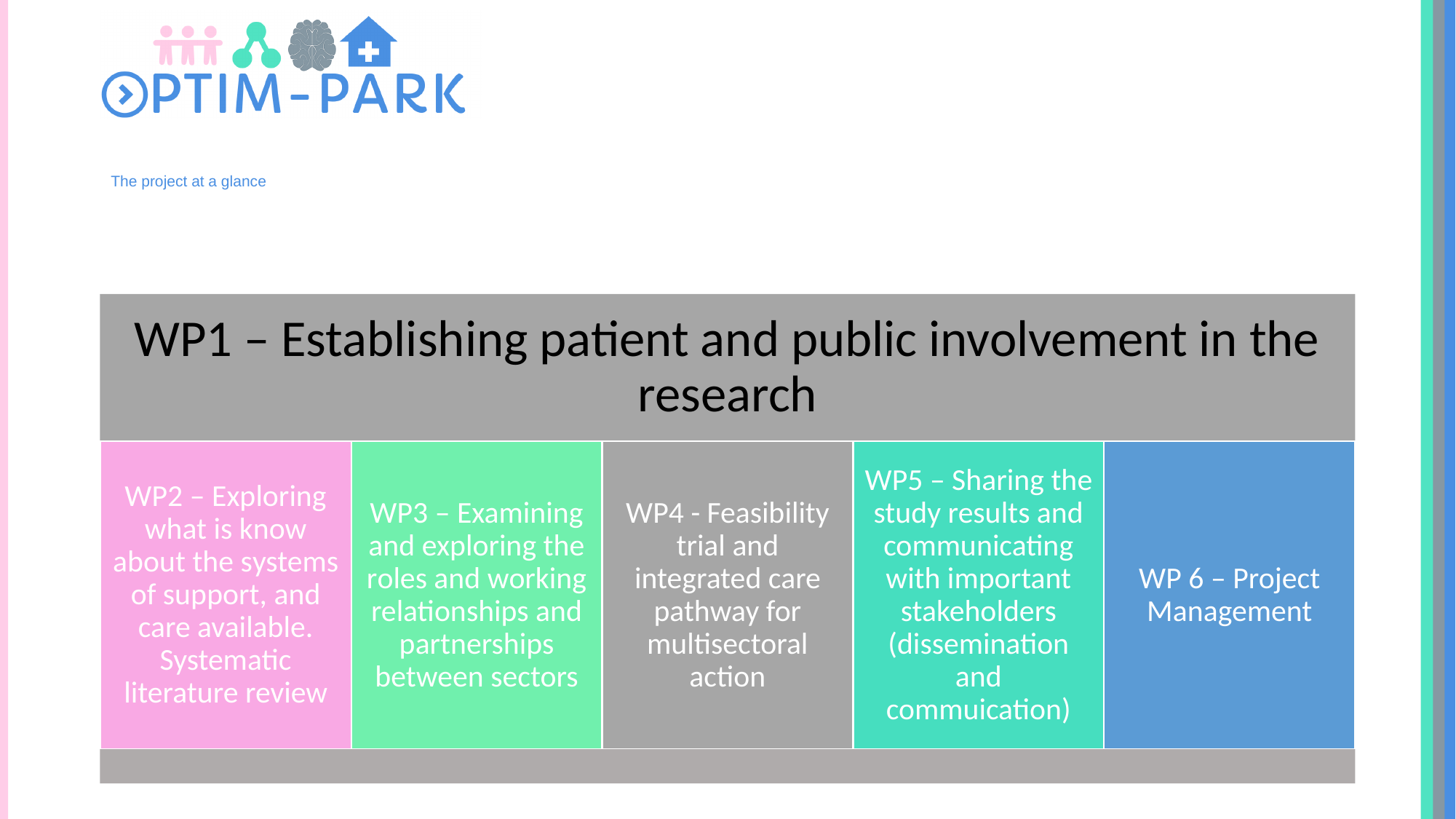

# The project at a glance
WP1 – Establishing patient and public involvement in the research
WP2 – Exploring what is know about the systems of support, and care available. Systematic literature review
WP3 – Examining and exploring the roles and working relationships and partnerships between sectors
WP4 - Feasibility trial and integrated care pathway for multisectoral action
WP5 – Sharing the study results and communicating with important stakeholders (dissemination and commuication)
WP 6 – Project Management